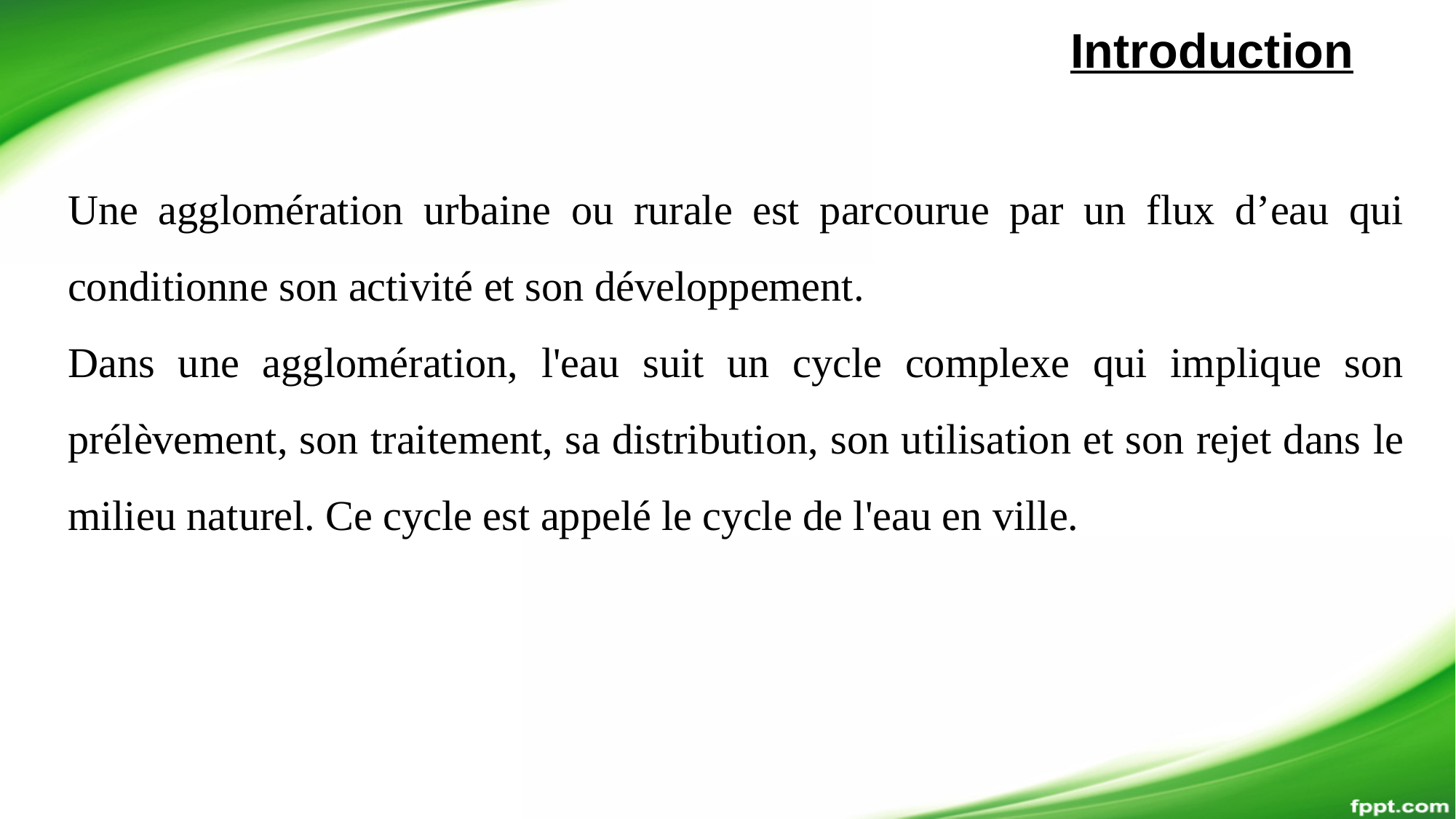

Introduction
Une agglomération urbaine ou rurale est parcourue par un flux d’eau qui conditionne son activité et son développement.
Dans une agglomération, l'eau suit un cycle complexe qui implique son prélèvement, son traitement, sa distribution, son utilisation et son rejet dans le milieu naturel. Ce cycle est appelé le cycle de l'eau en ville.